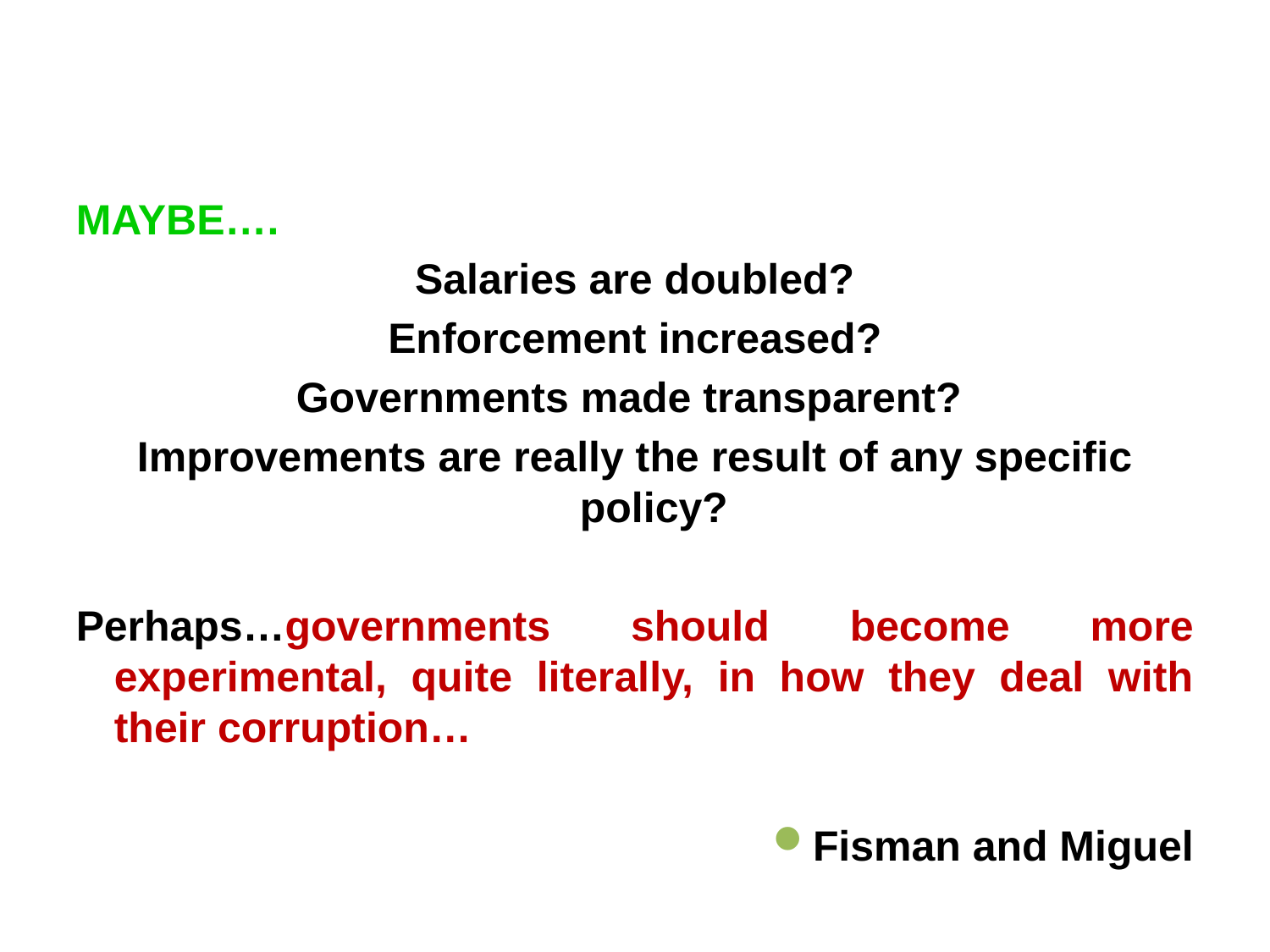

#
MAYBE….
Salaries are doubled?
Enforcement increased?
Governments made transparent?
Improvements are really the result of any specific policy?

Perhaps…governments should become more experimental, quite literally, in how they deal with their corruption…

Fisman and Miguel